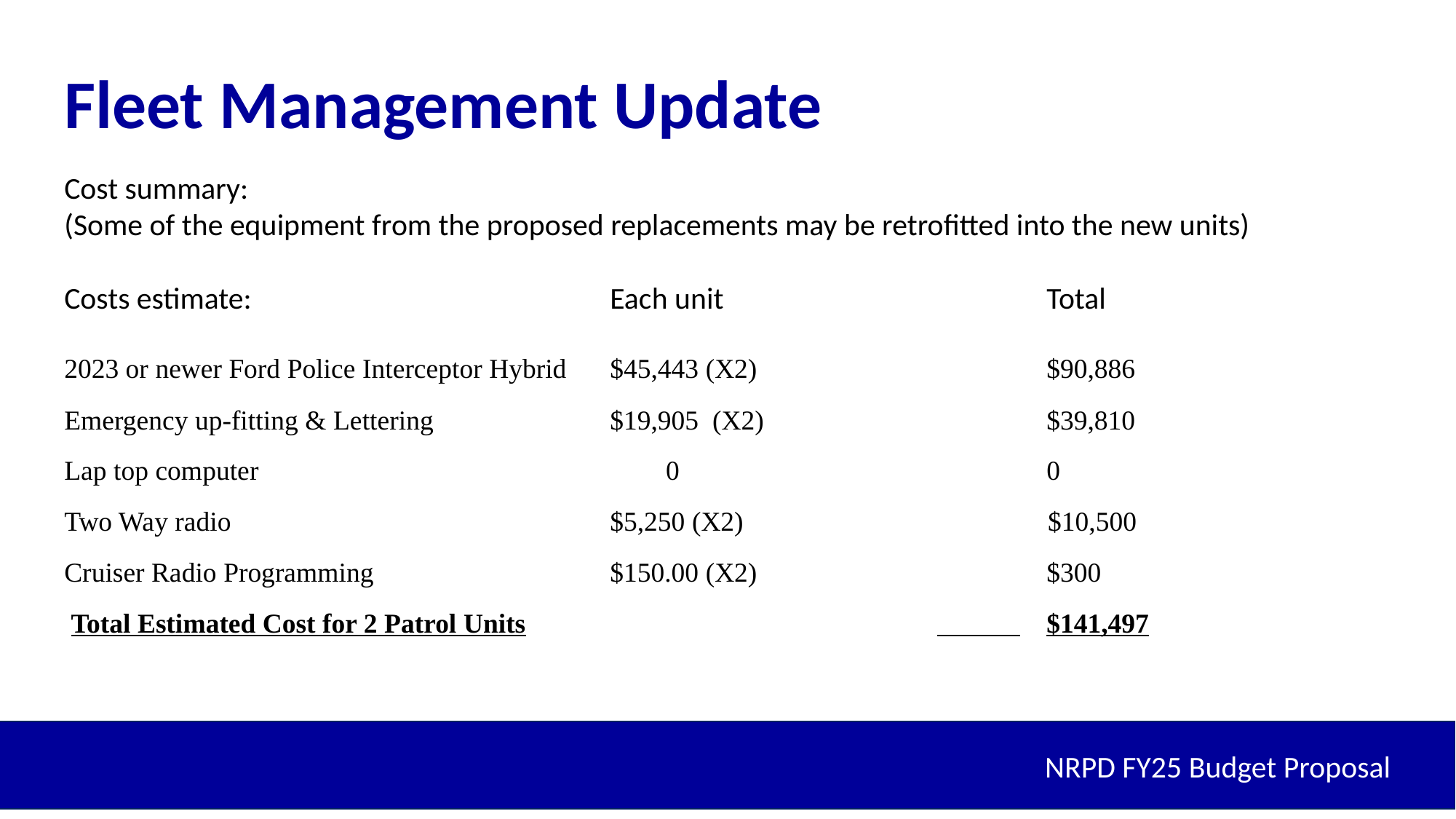

Fleet Management Update

Cost summary:
(Some of the equipment from the proposed replacements may be retrofitted into the new units)
Costs estimate:			       	Each unit			Total

2023 or newer Ford Police Interceptor Hybrid   	$45,443 (X2)                         		$90,886
Emergency up-fitting & Lettering                    	$19,905  (X2)                        		$39,810
Lap top computer                                                           0                                     	 	0
Two Way radio                                                    	$5,250 (X2)		                $10,500
Cruiser Radio Programming			$150.00 (X2)			$300
 Total Estimated Cost for 2 Patrol Units				            	$141,497

NRPD FY25 Budget Proposal